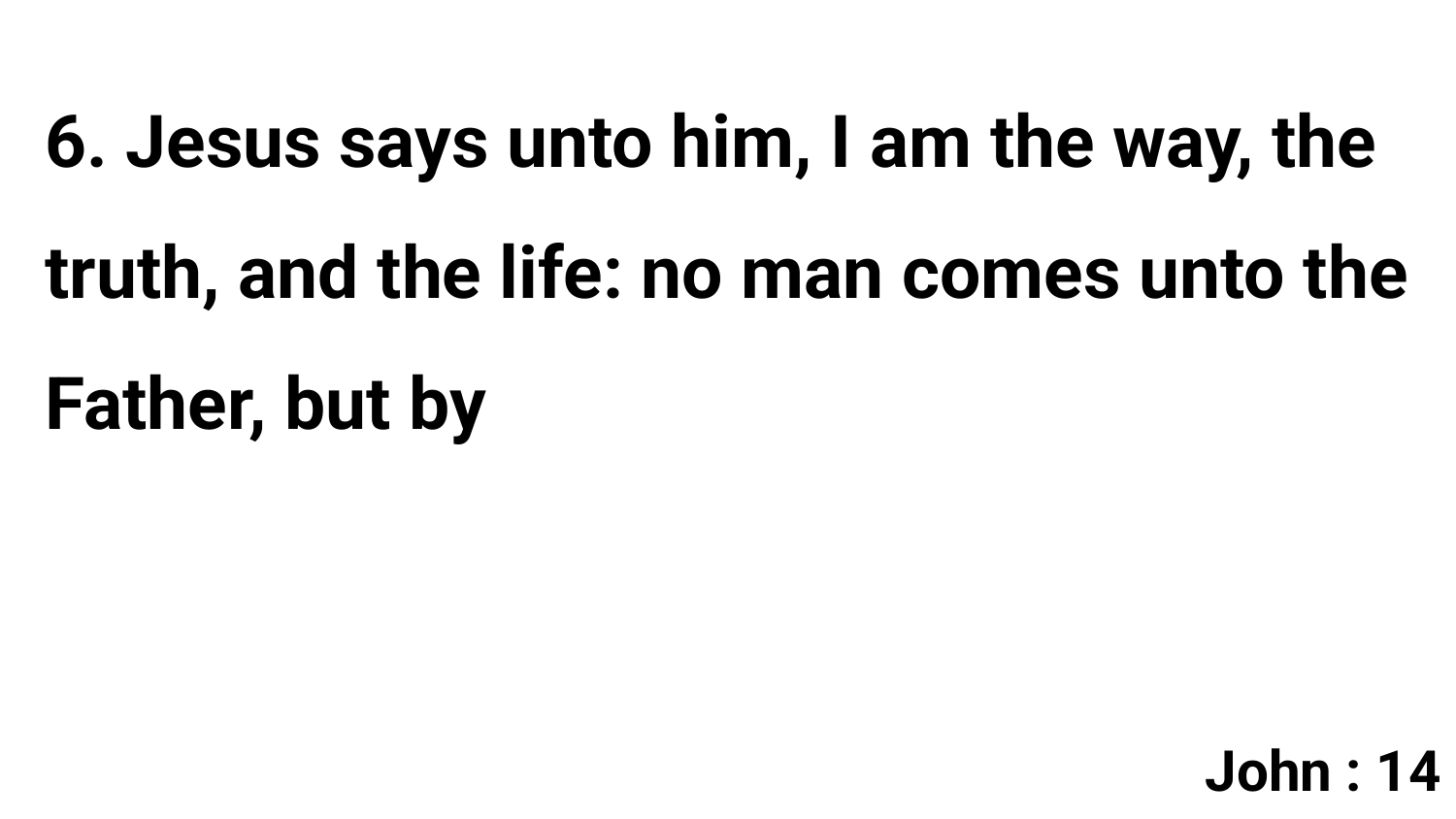

6. Jesus says unto him, I am the way, the truth, and the life: no man comes unto the Father, but by
John : 14